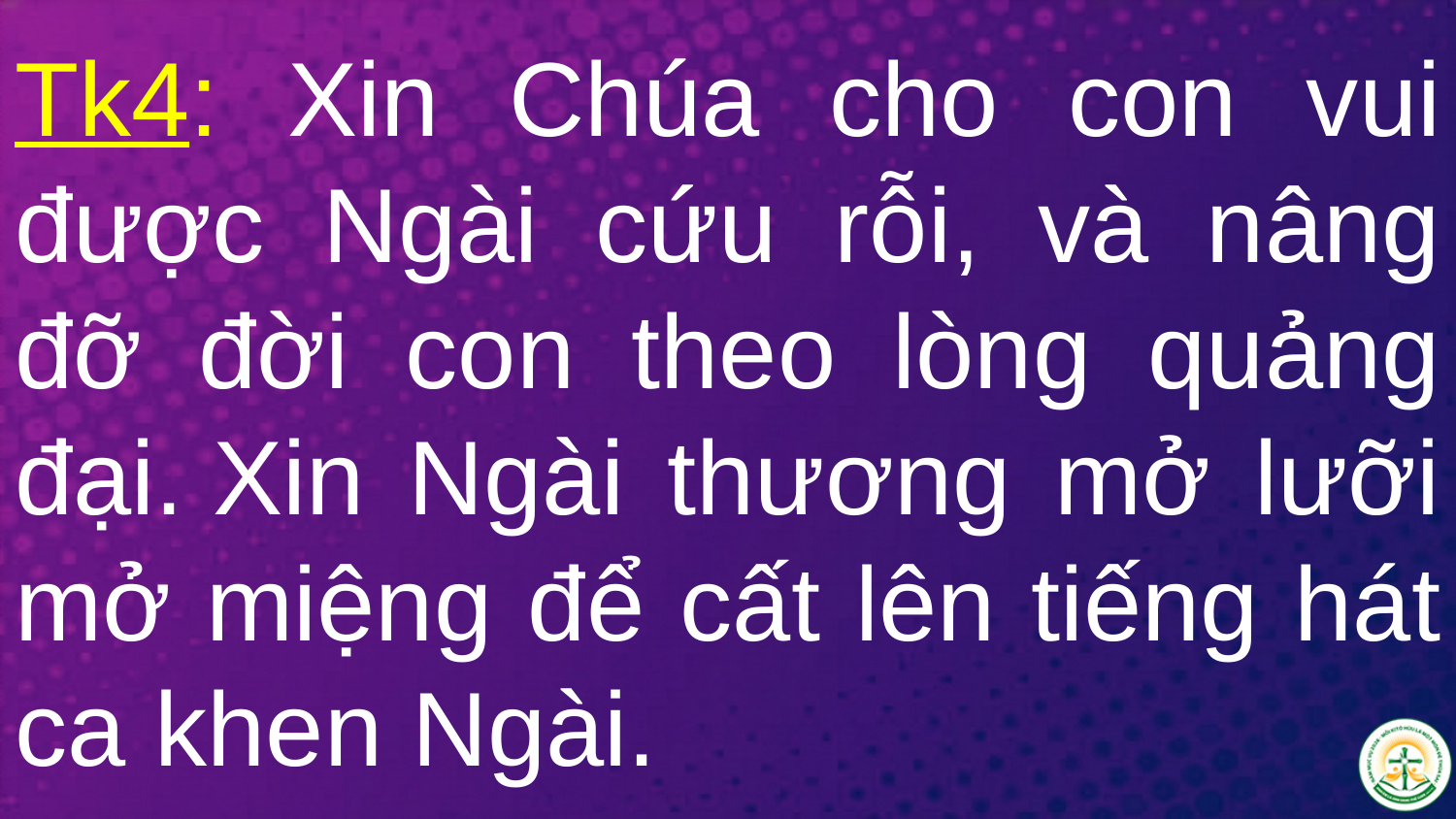

# Tk4: Xin Chúa cho con vui được Ngài cứu rỗi, và nâng đỡ đời con theo lòng quảng đại. Xin Ngài thương mở lưỡi mở miệng để cất lên tiếng hát ca khen Ngài.